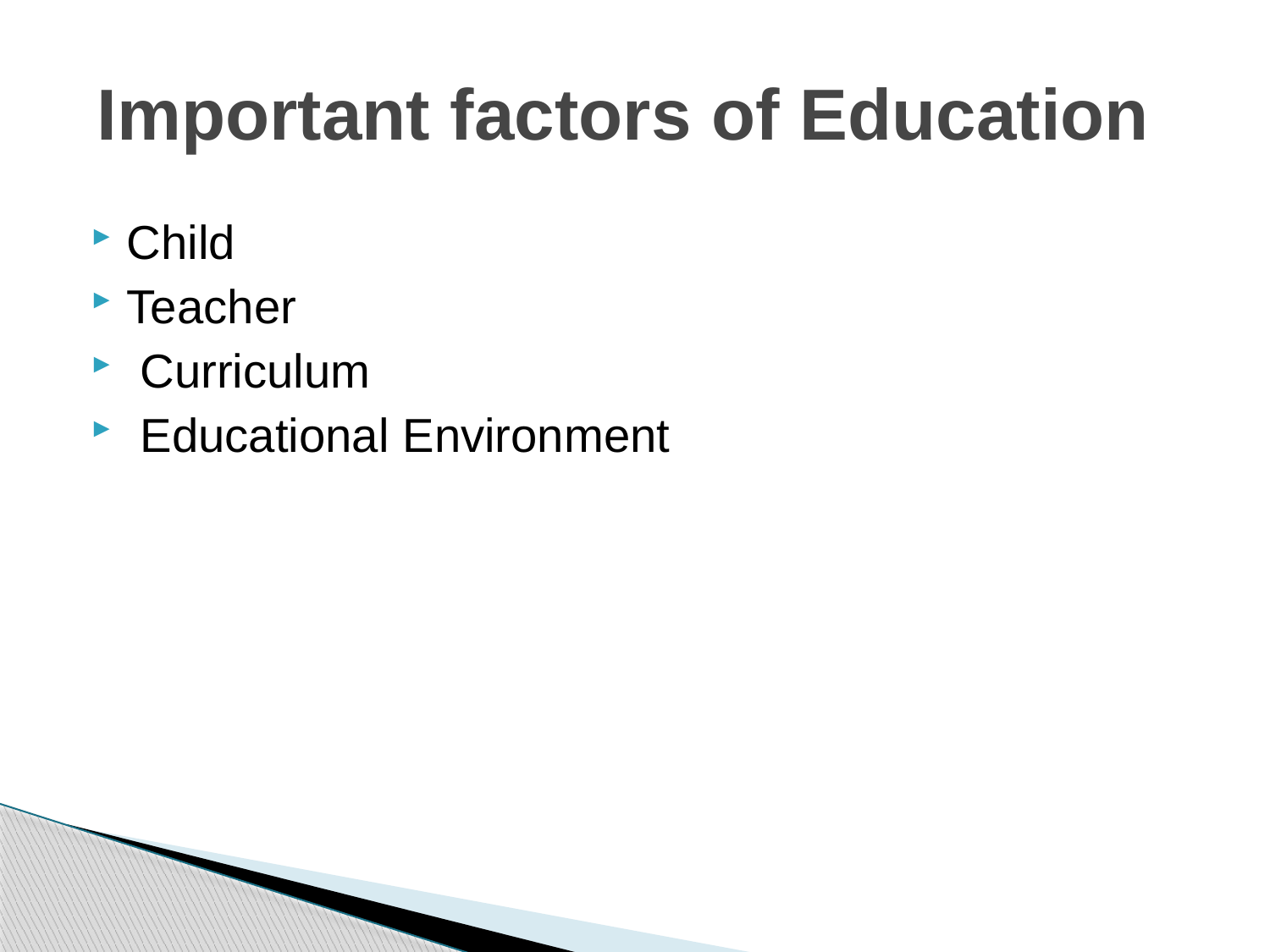

# Important factors of Education
Child
Teacher
 Curriculum
 Educational Environment